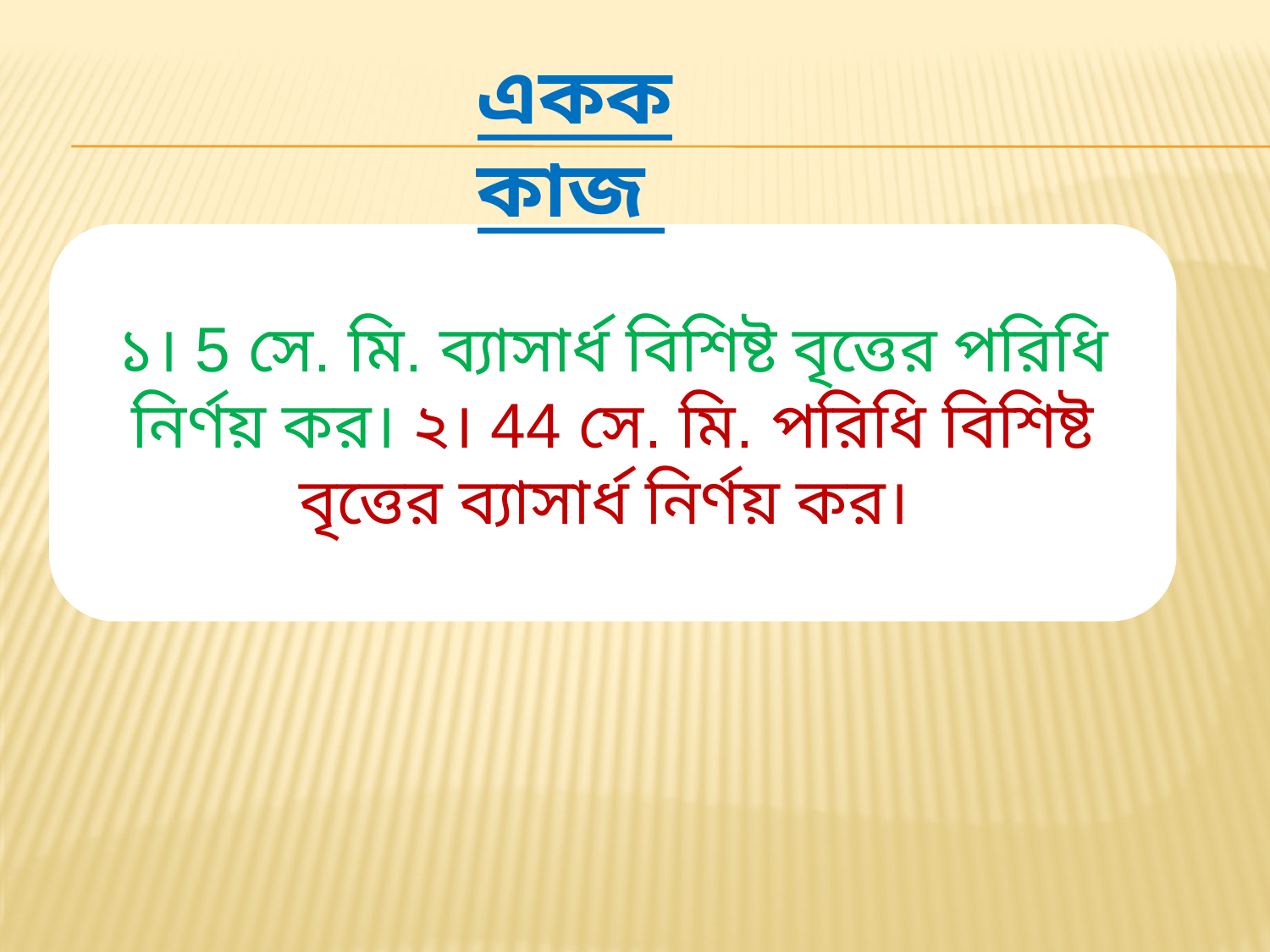

একক কাজ
১। 5 সে. মি. ব্যাসার্ধ বিশিষ্ট বৃত্তের পরিধি নির্ণয় কর। ২। 44 সে. মি. পরিধি বিশিষ্ট বৃত্তের ব্যাসার্ধ নির্ণয় কর।